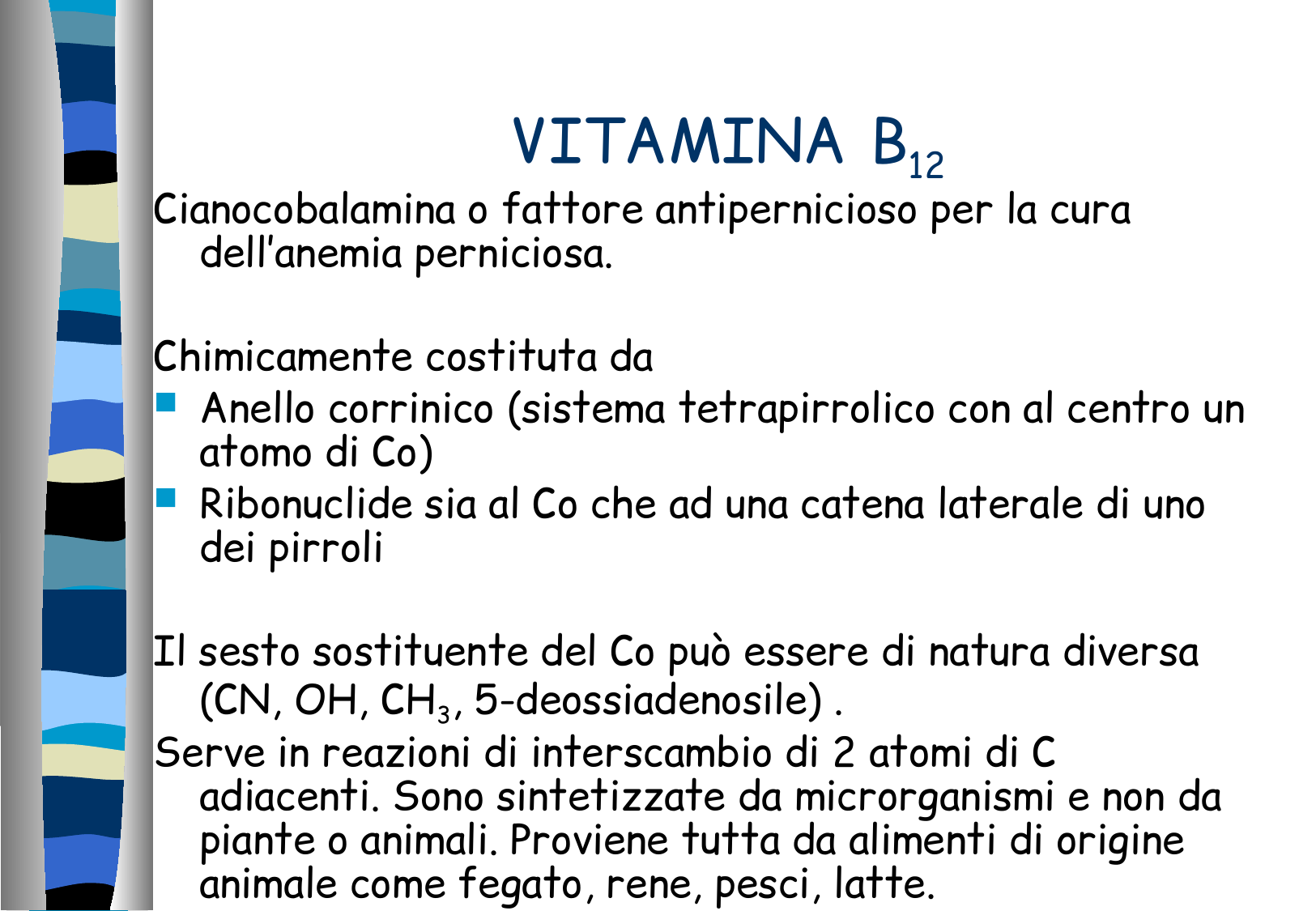

# VITAMINA B12
Cianocobalamina o fattore antipernicioso per la cura dell’anemia perniciosa.

Chimicamente costituta da
Anello corrinico (sistema tetrapirrolico con al centro un atomo di Co)
Ribonuclide sia al Co che ad una catena laterale di uno dei pirroli

Il sesto sostituente del Co può essere di natura diversa (CN, OH, CH3, 5-deossiadenosile) .
Serve in reazioni di interscambio di 2 atomi di C adiacenti. Sono sintetizzate da microrganismi e non da piante o animali. Proviene tutta da alimenti di origine animale come fegato, rene, pesci, latte.